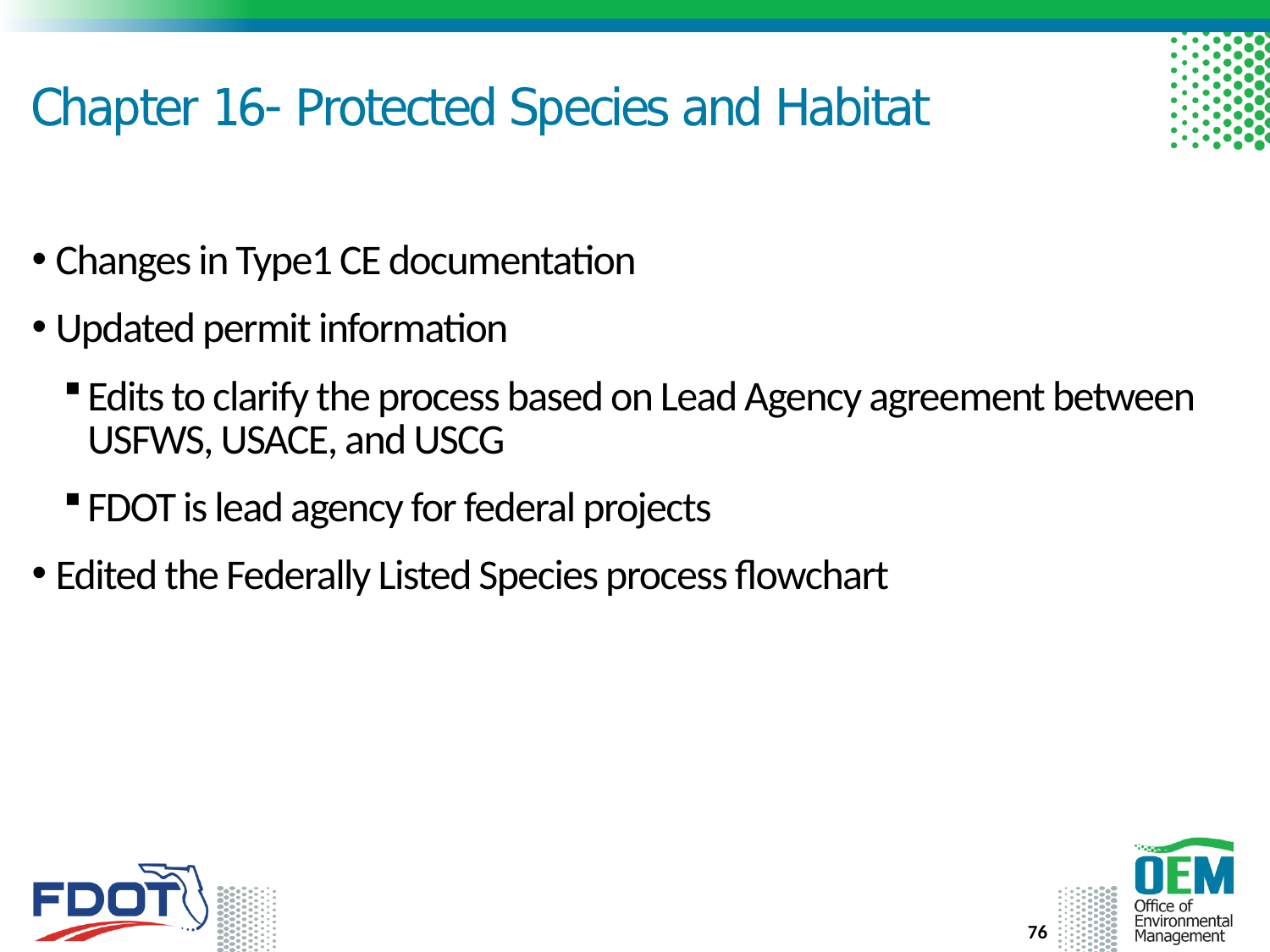

# Chapter 16- Protected Species and Habitat

Changes in Type1 CE documentation
Updated permit information
Edits to clarify the process based on Lead Agency agreement between USFWS, USACE, and USCG
FDOT is lead agency for federal projects
Edited the Federally Listed Species process flowchart
76